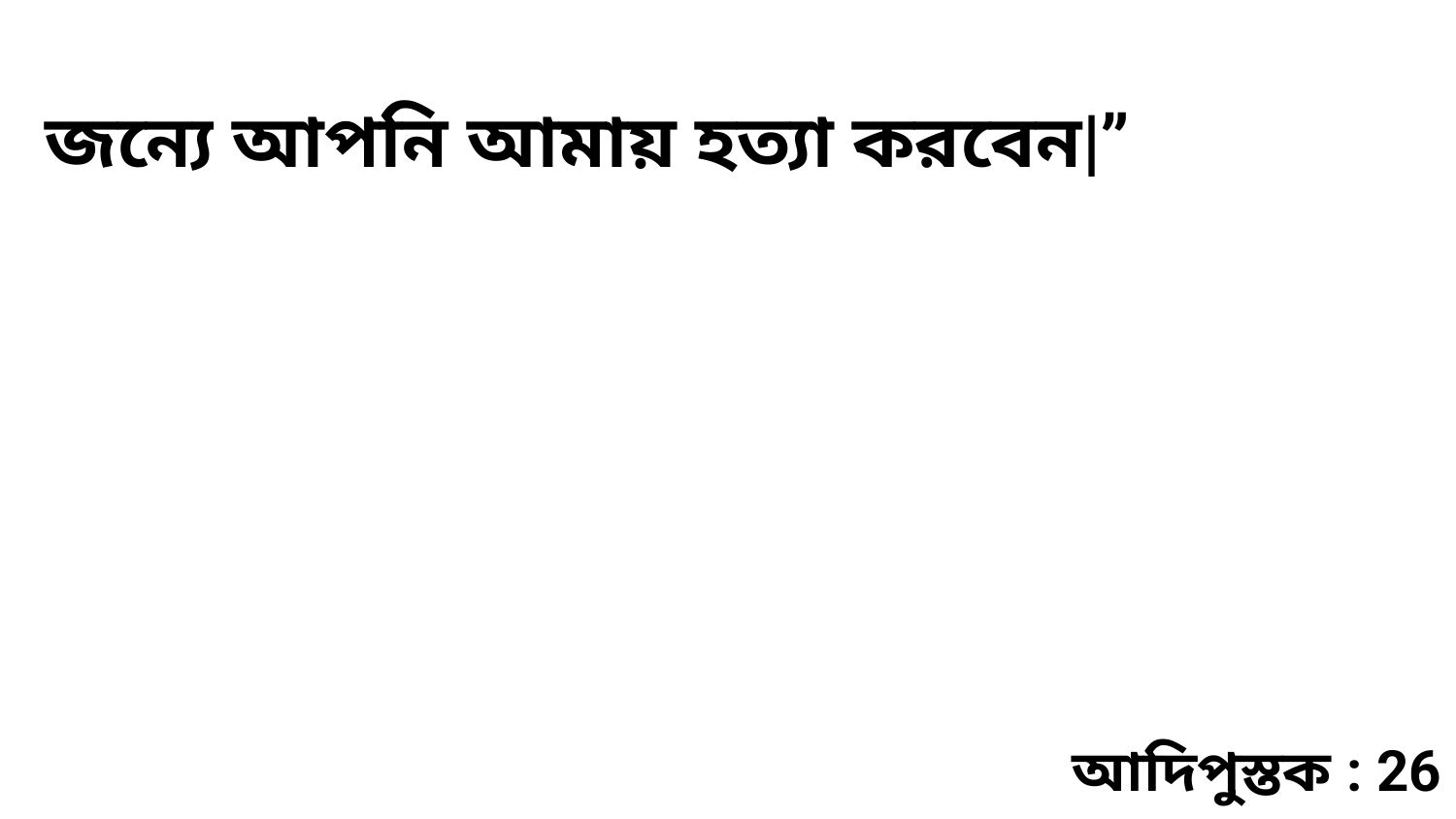

জন্যে আপনি আমায় হত্যা করবেন|”
আদিপুস্তক : 26